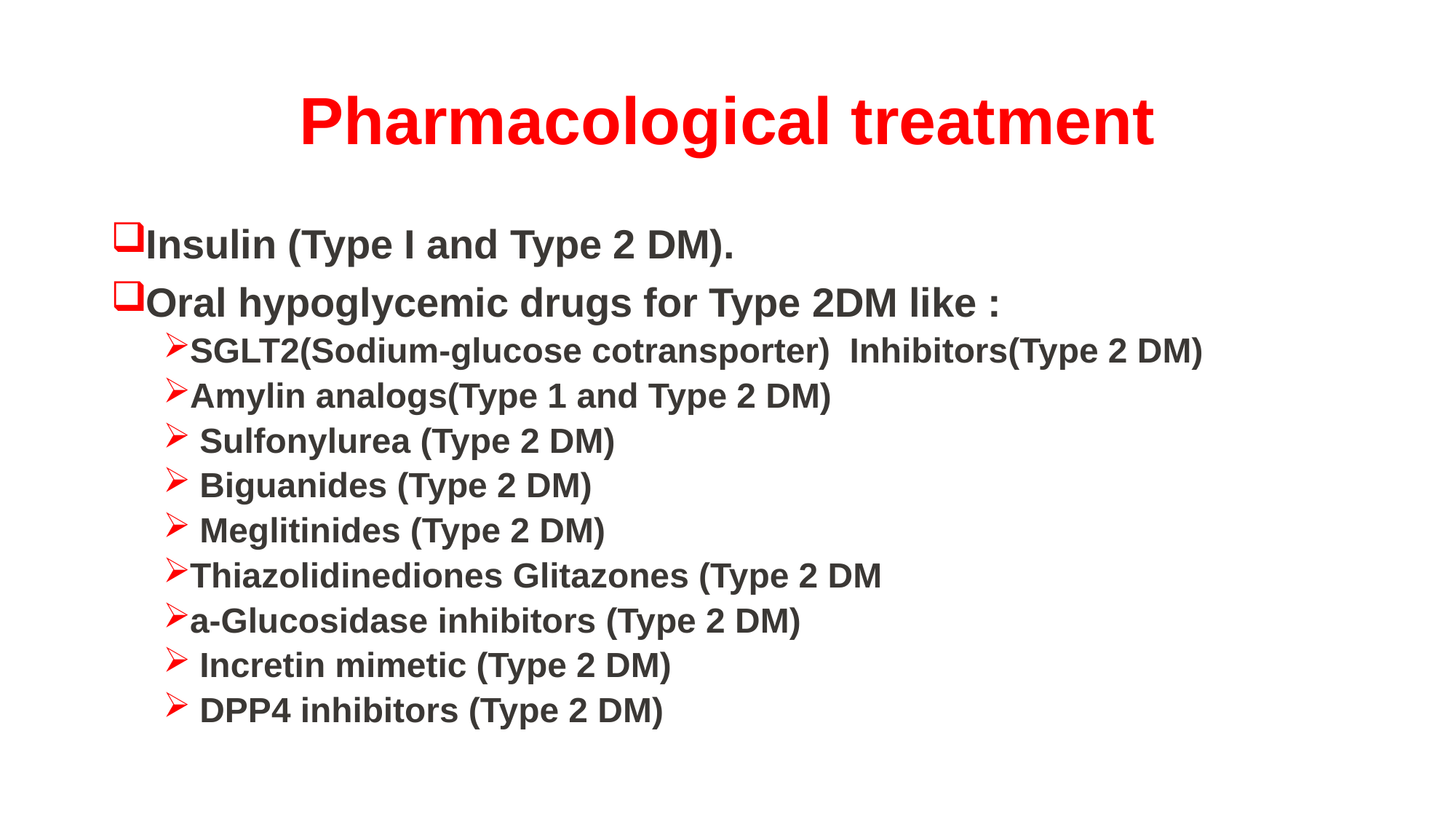

# Pharmacological treatment
Insulin (Type I and Type 2 DM).
Oral hypoglycemic drugs for Type 2DM like :
SGLT2(Sodium-glucose cotransporter)  Inhibitors(Type 2 DM)
Amylin analogs(Type 1 and Type 2 DM)
 Sulfonylurea (Type 2 DM)
 Biguanides (Type 2 DM)
 Meglitinides (Type 2 DM)
Thiazolidinediones Glitazones (Type 2 DM
a-Glucosidase inhibitors (Type 2 DM)
 Incretin mimetic (Type 2 DM)
 DPP4 inhibitors (Type 2 DM)